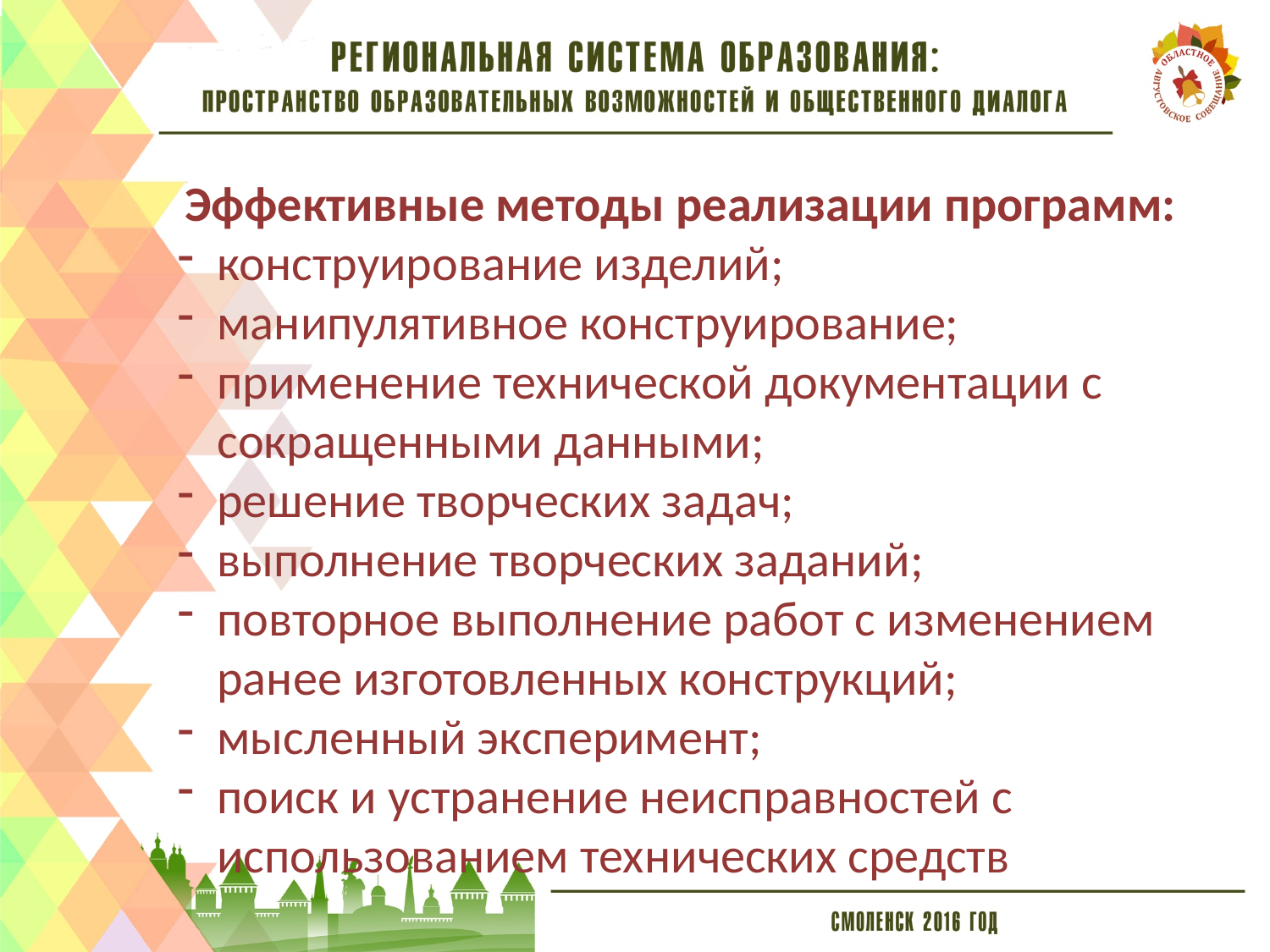

#

 Эффективные методы реализации программ:
конструирование изделий;
манипулятивное конструирование;
применение технической документации с сокращенными данными;
решение творческих задач;
выполнение творческих заданий;
повторное выполнение работ с изменением ранее изготовленных конструкций;
мысленный эксперимент;
поиск и устранение неисправностей с использованием технических средств